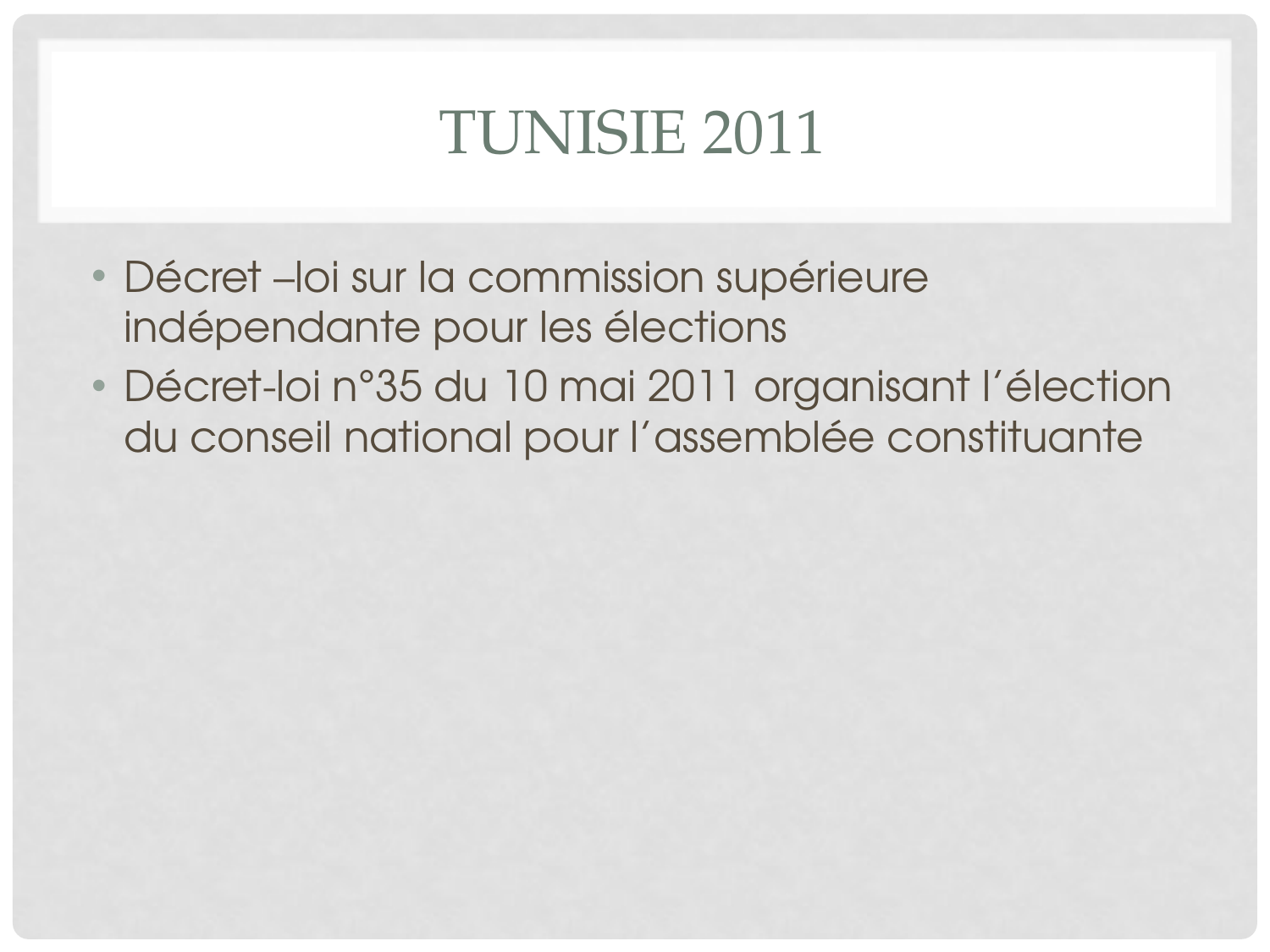

# Tunisie 2011
Décret –loi sur la commission supérieure indépendante pour les élections
Décret-loi n°35 du 10 mai 2011 organisant l’élection du conseil national pour l’assemblée constituante